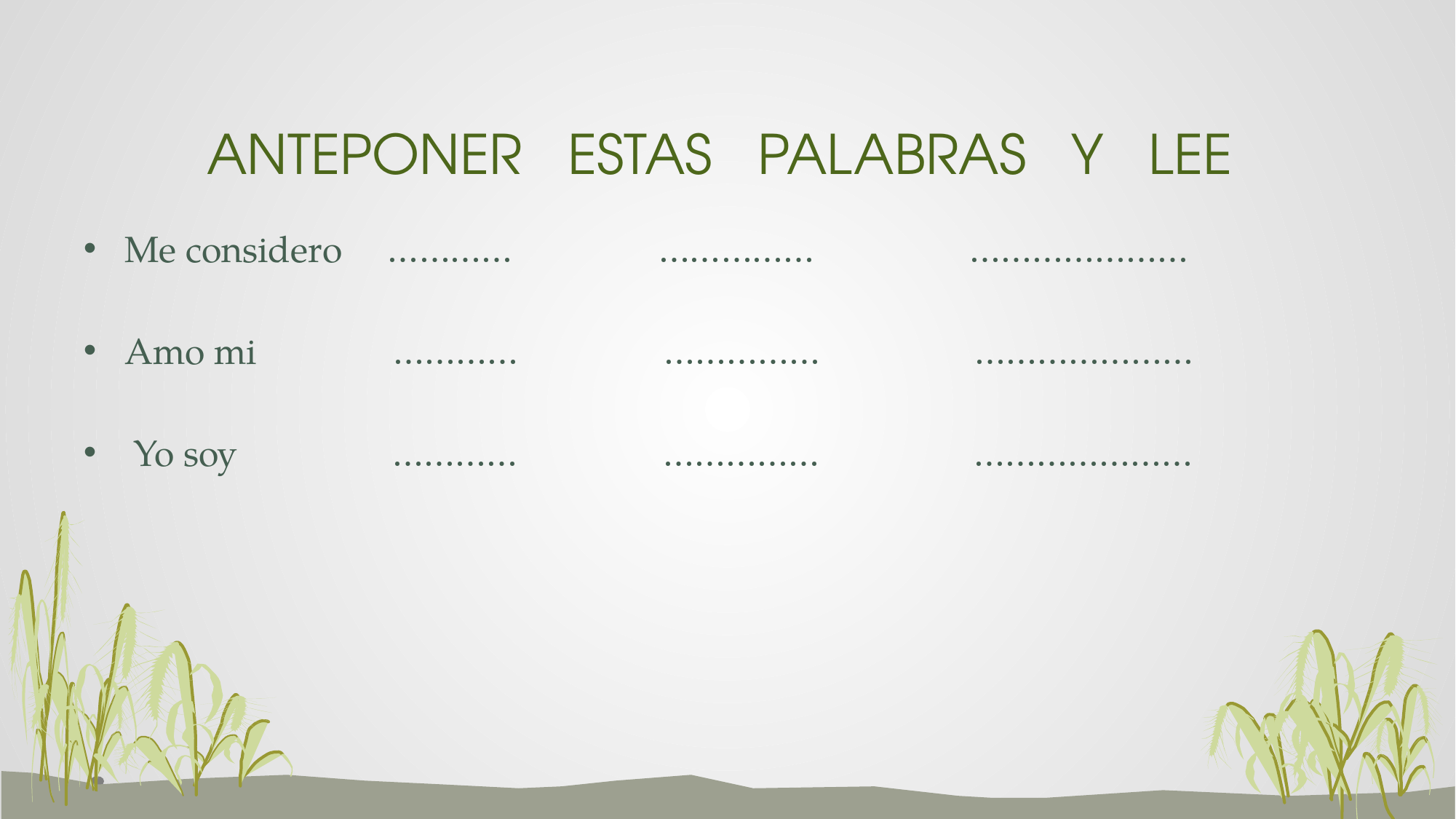

# ANTEPONER   ESTAS   PALABRAS   Y   LEE
Me considero     …………                ……………                 …………………

Amo mi               …………                ……………                 …………………

 Yo soy                 …………                ……………                 …………………